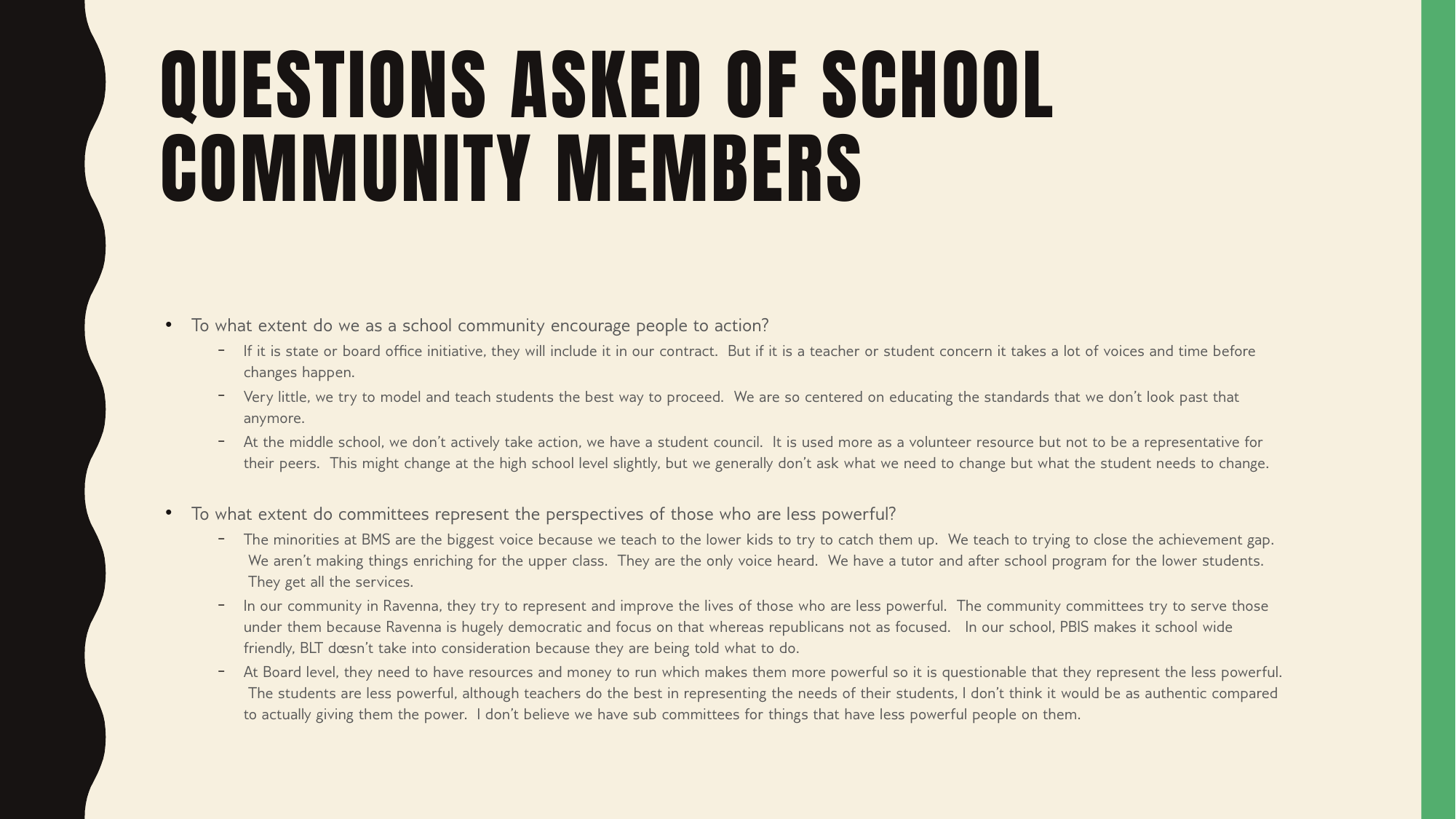

# Questions asked of school community members
To what extent do we as a school community encourage people to action?
If it is state or board office initiative, they will include it in our contract.  But if it is a teacher or student concern it takes a lot of voices and time before changes happen.
Very little, we try to model and teach students the best way to proceed.  We are so centered on educating the standards that we don’t look past that anymore.
At the middle school, we don’t actively take action, we have a student council.  It is used more as a volunteer resource but not to be a representative for their peers.  This might change at the high school level slightly, but we generally don’t ask what we need to change but what the student needs to change.

To what extent do committees represent the perspectives of those who are less powerful?
The minorities at BMS are the biggest voice because we teach to the lower kids to try to catch them up.  We teach to trying to close the achievement gap.  We aren’t making things enriching for the upper class.  They are the only voice heard.  We have a tutor and after school program for the lower students.  They get all the services.
In our community in Ravenna, they try to represent and improve the lives of those who are less powerful.  The community committees try to serve those under them because Ravenna is hugely democratic and focus on that whereas republicans not as focused.   In our school, PBIS makes it school wide friendly, BLT doesn’t take into consideration because they are being told what to do.
At Board level, they need to have resources and money to run which makes them more powerful so it is questionable that they represent the less powerful.  The students are less powerful, although teachers do the best in representing the needs of their students, I don’t think it would be as authentic compared to actually giving them the power.  I don’t believe we have sub committees for things that have less powerful people on them.